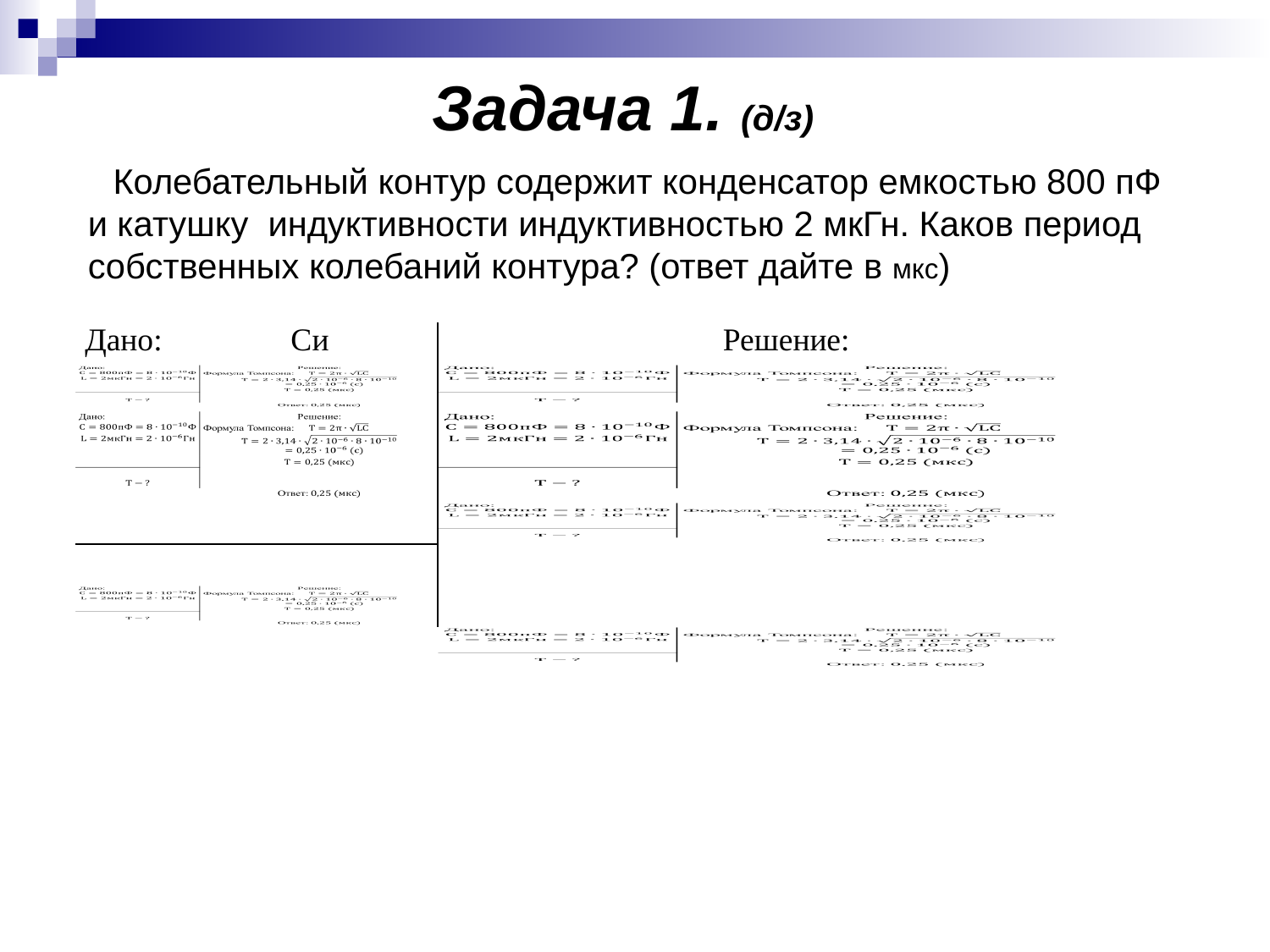

# Задача 1. (д/з)
Колебательный контур содержит конденсатор емкостью 800 пФ и катушку  индуктивности индуктивностью 2 мкГн. Каков период собственных колебаний контура? (ответ дайте в мкс)

| Дано: Си | Решение: |
| --- | --- |
|  |  |
|  |  |
|  |  |
|  |  |
|  |  |
|  |  |